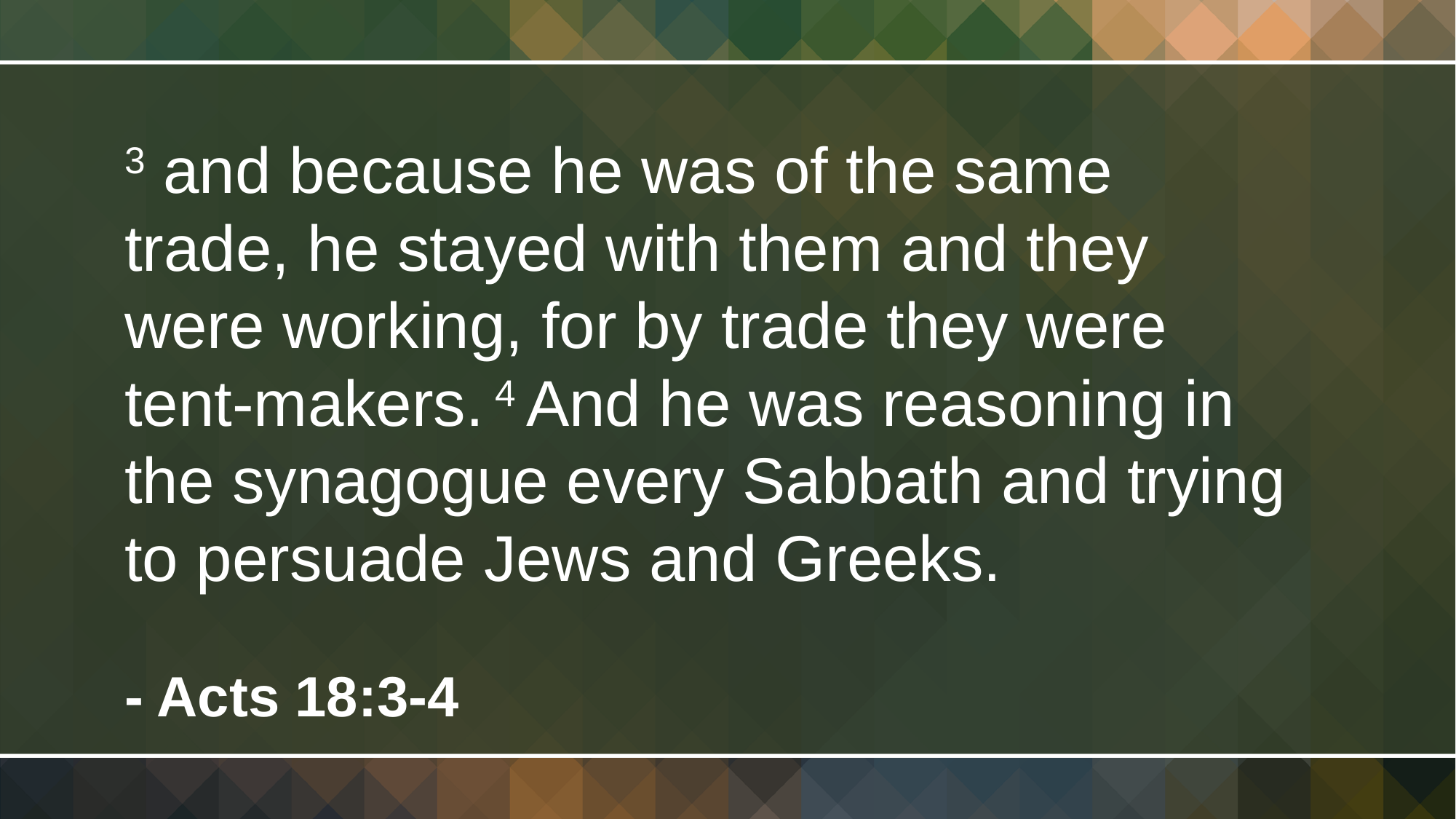

3 and because he was of the same trade, he stayed with them and they were working, for by trade they were tent-makers. 4 And he was reasoning in the synagogue every Sabbath and trying to persuade Jews and Greeks.
- Acts 18:3-4